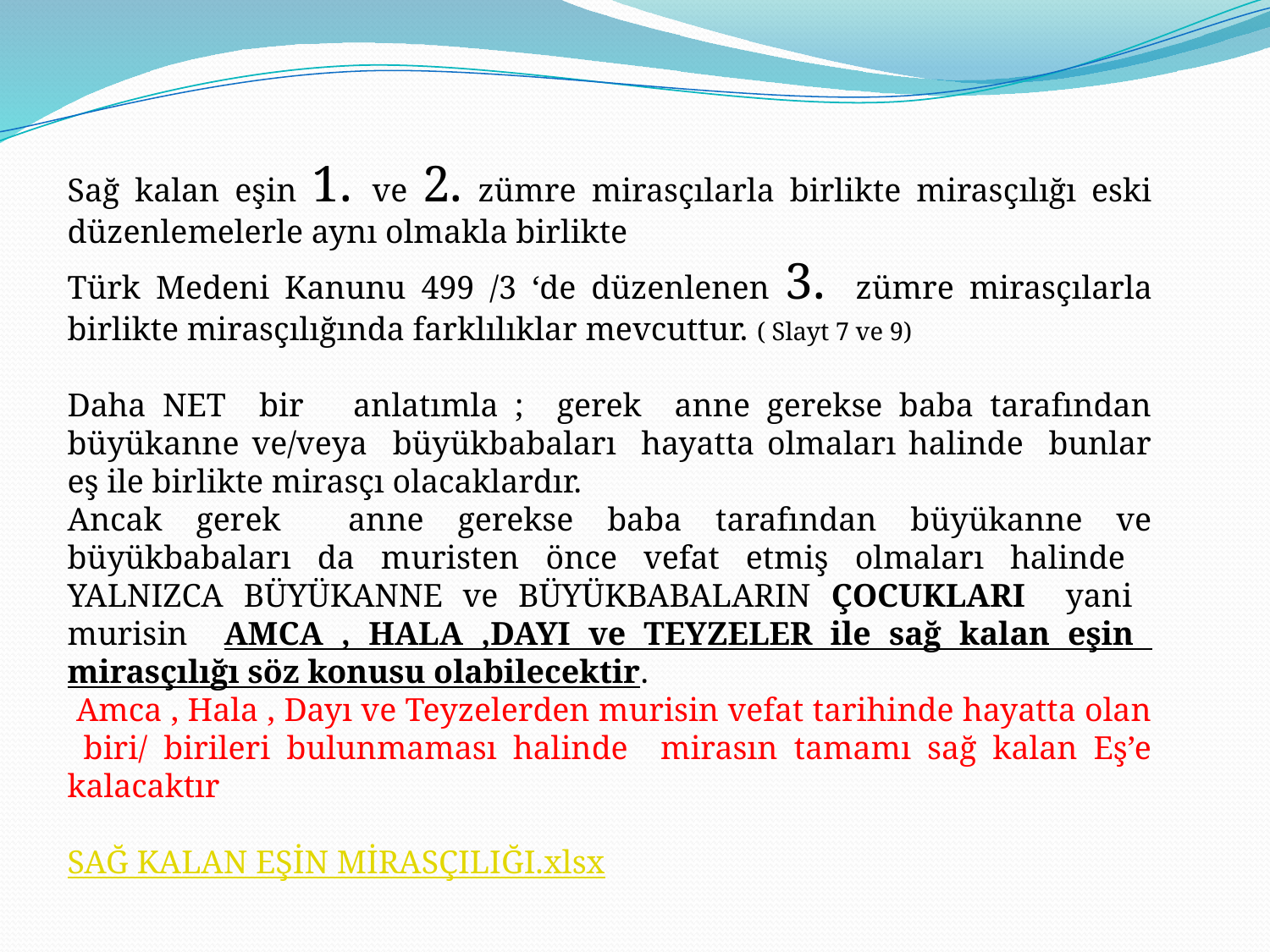

Sağ kalan eşin 1. ve 2. zümre mirasçılarla birlikte mirasçılığı eski düzenlemelerle aynı olmakla birlikte
Türk Medeni Kanunu 499 /3 ‘de düzenlenen 3.  zümre mirasçılarla birlikte mirasçılığında farklılıklar mevcuttur. ( Slayt 7 ve 9)

Daha NET  bir   anlatımla ;  gerek  anne gerekse baba tarafından büyükanne ve/veya  büyükbabaları  hayatta olmaları halinde  bunlar eş ile birlikte mirasçı olacaklardır.
Ancak gerek  anne gerekse baba tarafından büyükanne ve büyükbabaları da muristen önce vefat etmiş olmaları halinde  YALNIZCA BÜYÜKANNE ve BÜYÜKBABALARIN ÇOCUKLARI  yani  murisin  AMCA , HALA ,DAYI ve TEYZELER ile sağ kalan eşin  mirasçılığı söz konusu olabilecektir.
 Amca , Hala , Dayı ve Teyzelerden murisin vefat tarihinde hayatta olan  biri/ birileri bulunmaması halinde  mirasın tamamı sağ kalan Eş’e kalacaktır

SAĞ KALAN EŞİN MİRASÇILIĞI.xlsx